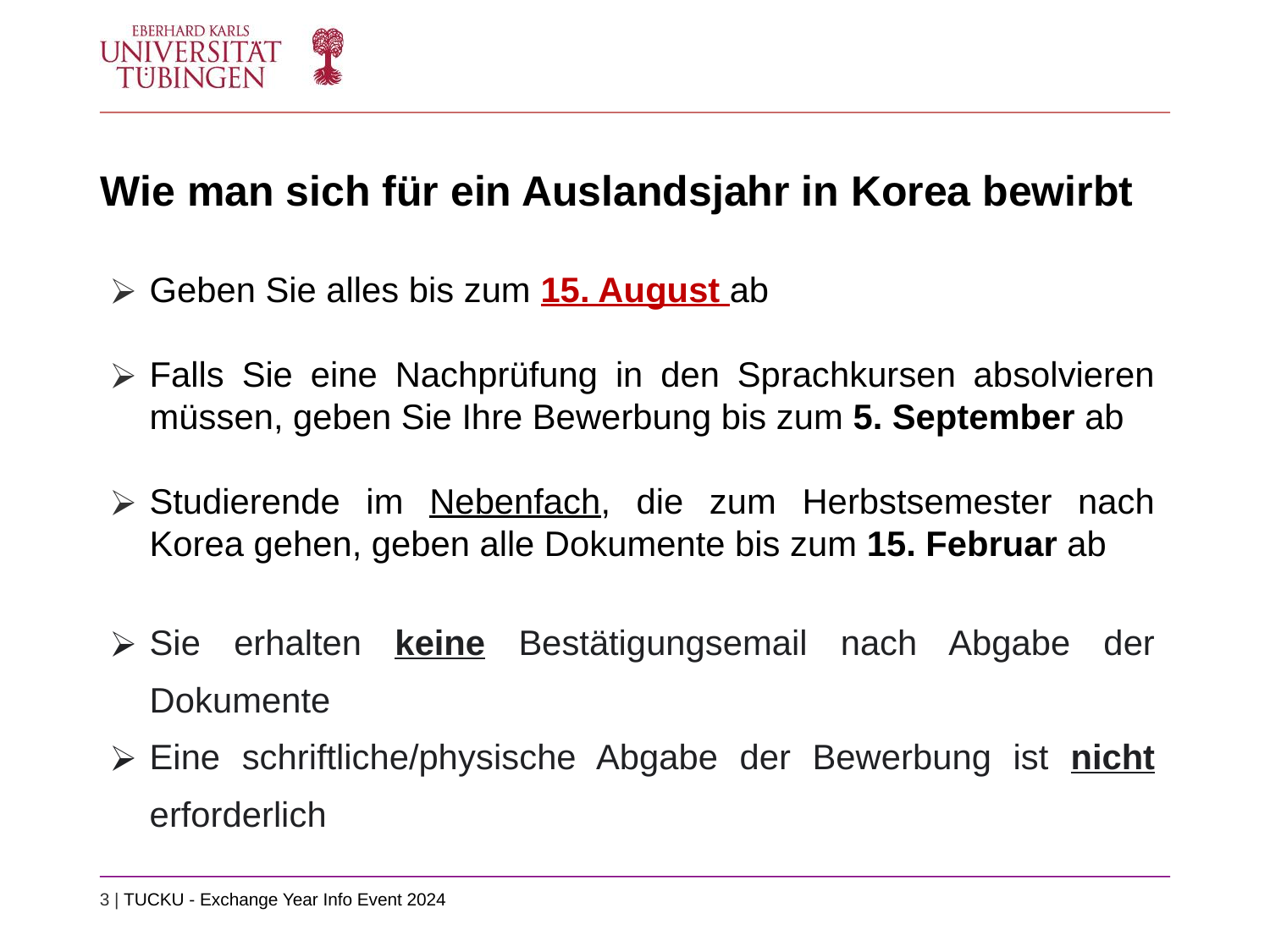

Wie man sich für ein Auslandsjahr in Korea bewirbt
Geben Sie alles bis zum 15. August ab

Falls Sie eine Nachprüfung in den Sprachkursen absolvieren müssen, geben Sie Ihre Bewerbung bis zum 5. September ab

Studierende im Nebenfach, die zum Herbstsemester nach Korea gehen, geben alle Dokumente bis zum 15. Februar ab

Sie erhalten keine Bestätigungsemail nach Abgabe der Dokumente
Eine schriftliche/physische Abgabe der Bewerbung ist nicht erforderlich

3 | TUCKU - Exchange Year Info Event 2024